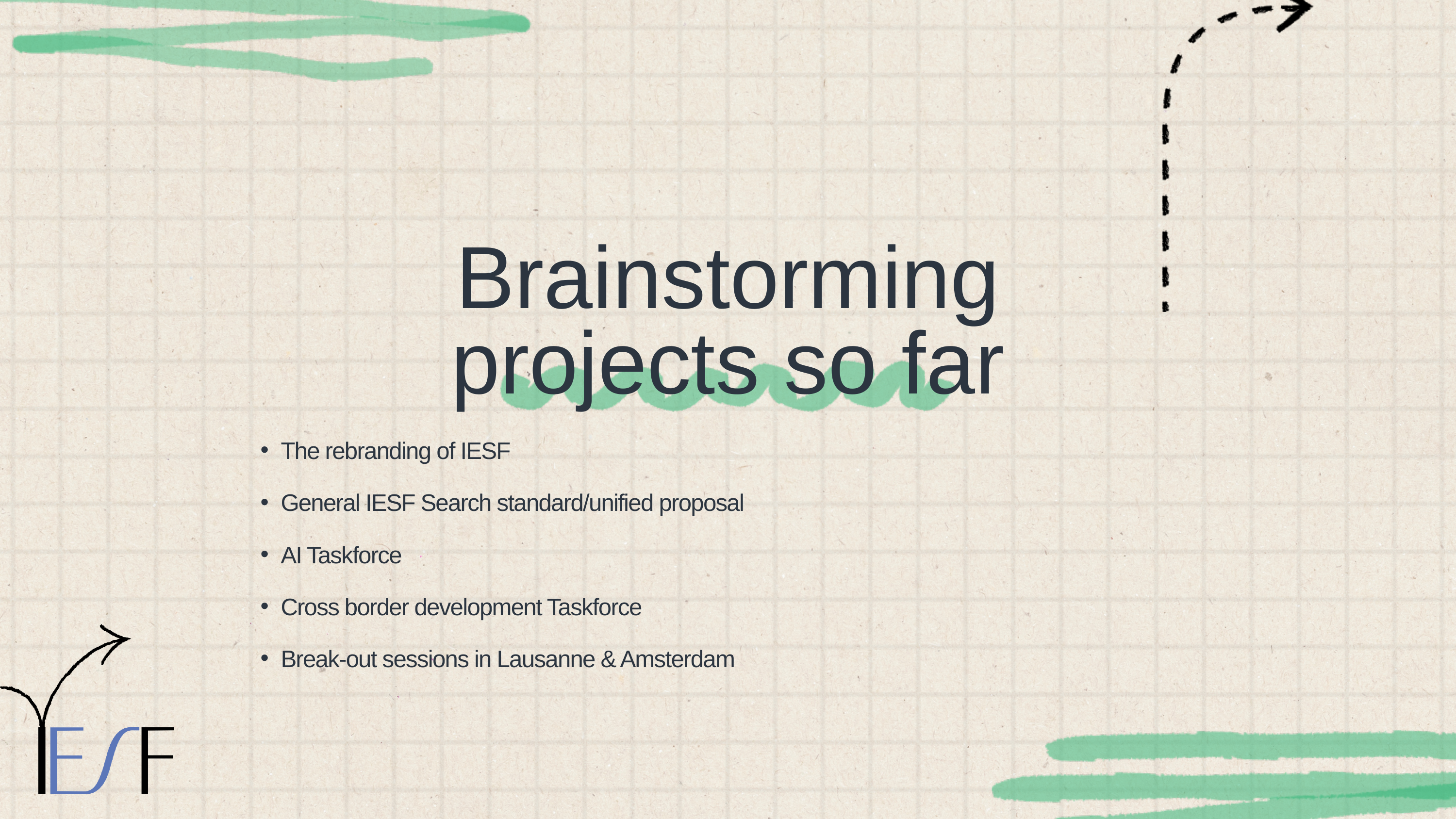

Brainstorming projects so far

The rebranding of IESF

General IESF Search standard/unified proposal

AI Taskforce

Cross border development Taskforce

Break-out sessions in Lausanne & Amsterdam